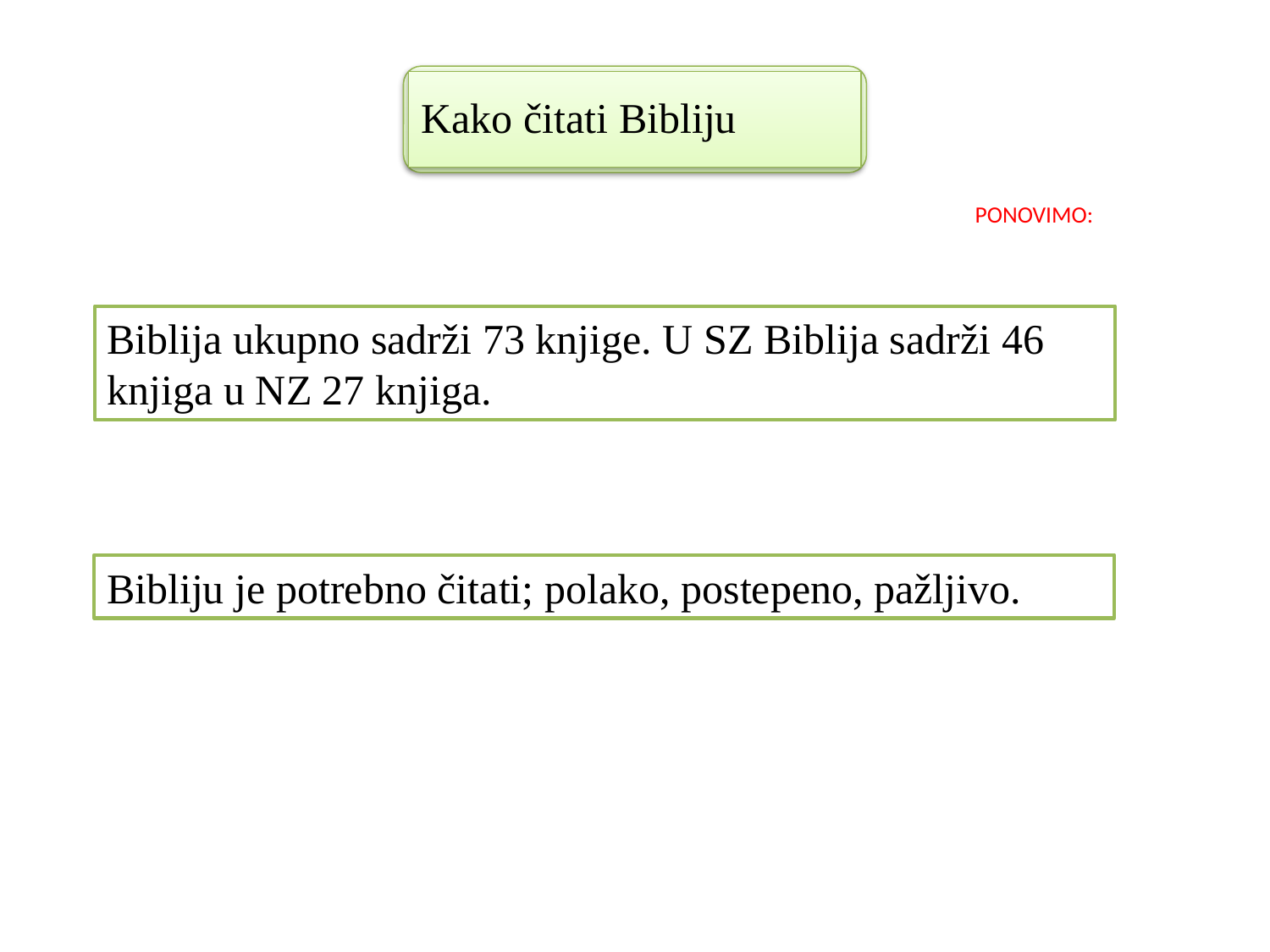

Kako čitati Bibliju
PONOVIMO:
Biblija ukupno sadrži 73 knjige. U SZ Biblija sadrži 46 knjiga u NZ 27 knjiga.
Bibliju je potrebno čitati; polako, postepeno, pažljivo.